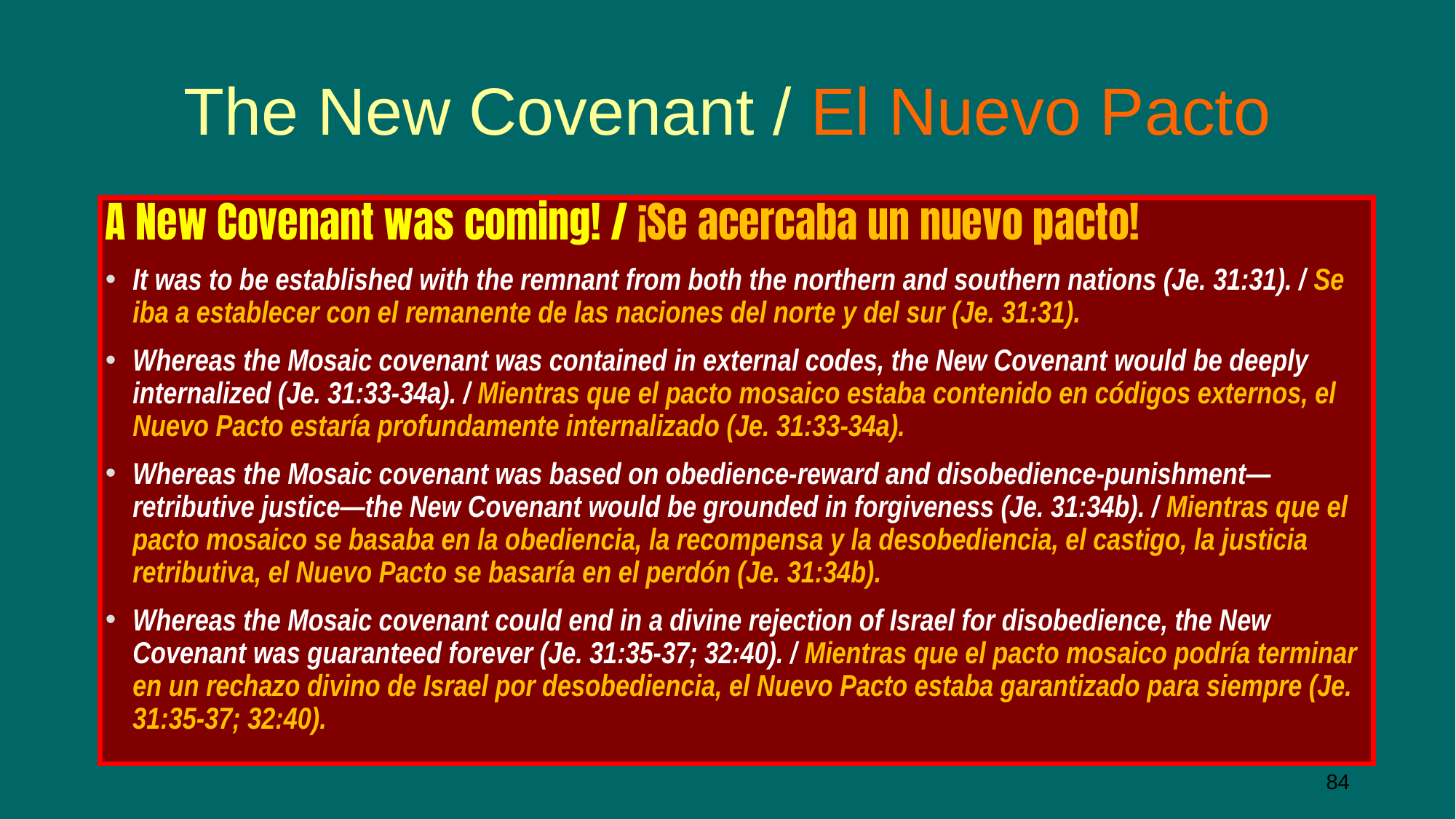

# The New Covenant / El Nuevo Pacto
A New Covenant was coming! / ¡Se acercaba un nuevo pacto!
It was to be established with the remnant from both the northern and southern nations (Je. 31:31). / Se iba a establecer con el remanente de las naciones del norte y del sur (Je. 31:31).
Whereas the Mosaic covenant was contained in external codes, the New Covenant would be deeply internalized (Je. 31:33-34a). / Mientras que el pacto mosaico estaba contenido en códigos externos, el Nuevo Pacto estaría profundamente internalizado (Je. 31:33-34a).
Whereas the Mosaic covenant was based on obedience-reward and disobedience-punishment—retributive justice—the New Covenant would be grounded in forgiveness (Je. 31:34b). / Mientras que el pacto mosaico se basaba en la obediencia, la recompensa y la desobediencia, el castigo, la justicia retributiva, el Nuevo Pacto se basaría en el perdón (Je. 31:34b).
Whereas the Mosaic covenant could end in a divine rejection of Israel for disobedience, the New Covenant was guaranteed forever (Je. 31:35-37; 32:40). / Mientras que el pacto mosaico podría terminar en un rechazo divino de Israel por desobediencia, el Nuevo Pacto estaba garantizado para siempre (Je. 31:35-37; 32:40).
84